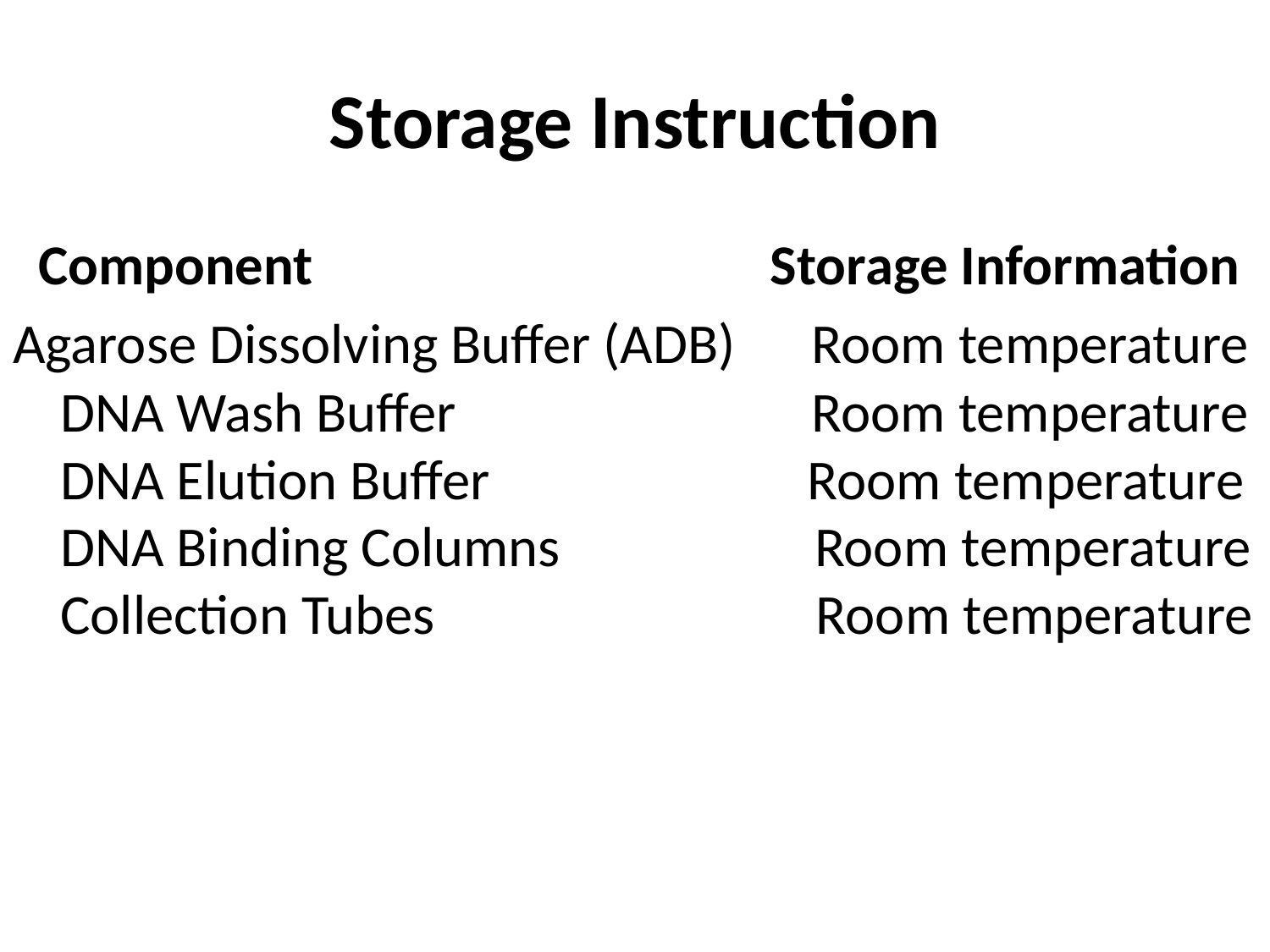

# Storage Instruction
  Component                                    Storage Information
Agarose Dissolving Buffer (ADB)      Room temperature DNA Wash Buffer                            Room temperature DNA Elution Buffer                         Room temperature DNA Binding Columns                    Room temperature Collection Tubes                              Room temperature